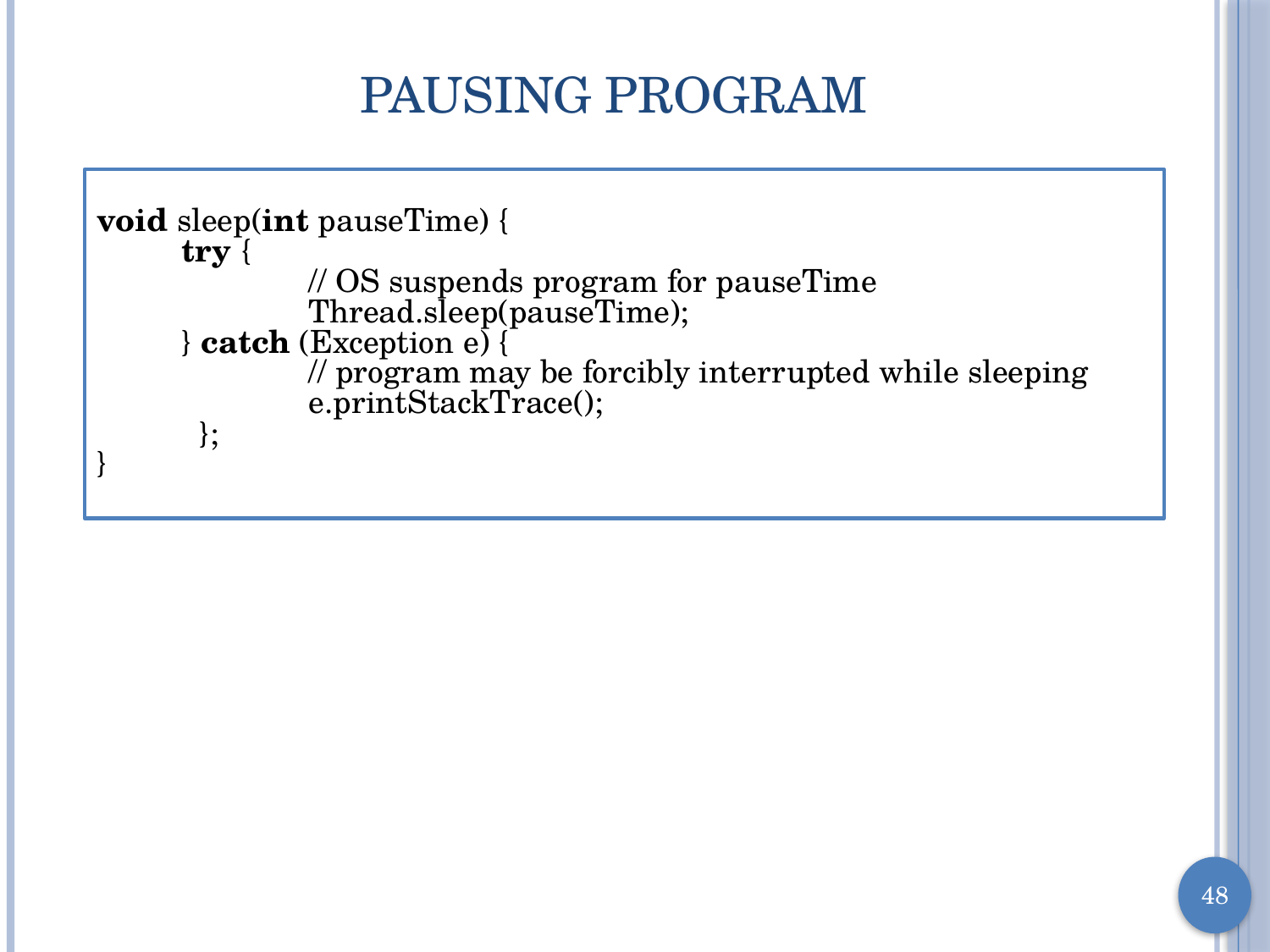

# Pausing Program
void sleep(int pauseTime) {
	try {
		// OS suspends program for pauseTime
		Thread.sleep(pauseTime);
	} catch (Exception e) {
		// program may be forcibly interrupted while sleeping
		e.printStackTrace();
	  };
}